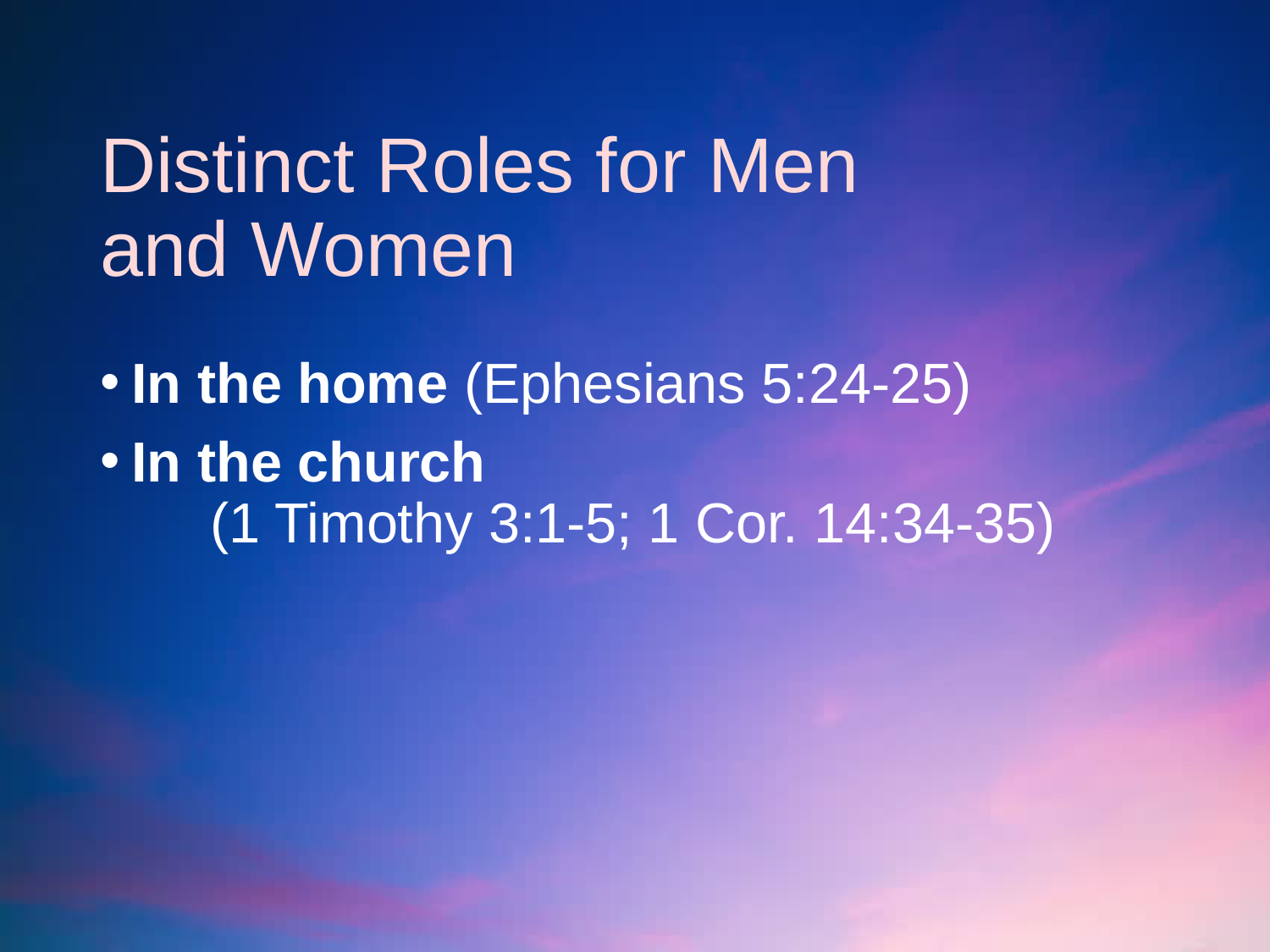

# Distinct Roles for Men and Women
In the home (Ephesians 5:24-25)
In the church 					                 (1 Timothy 3:1-5; 1 Cor. 14:34-35)